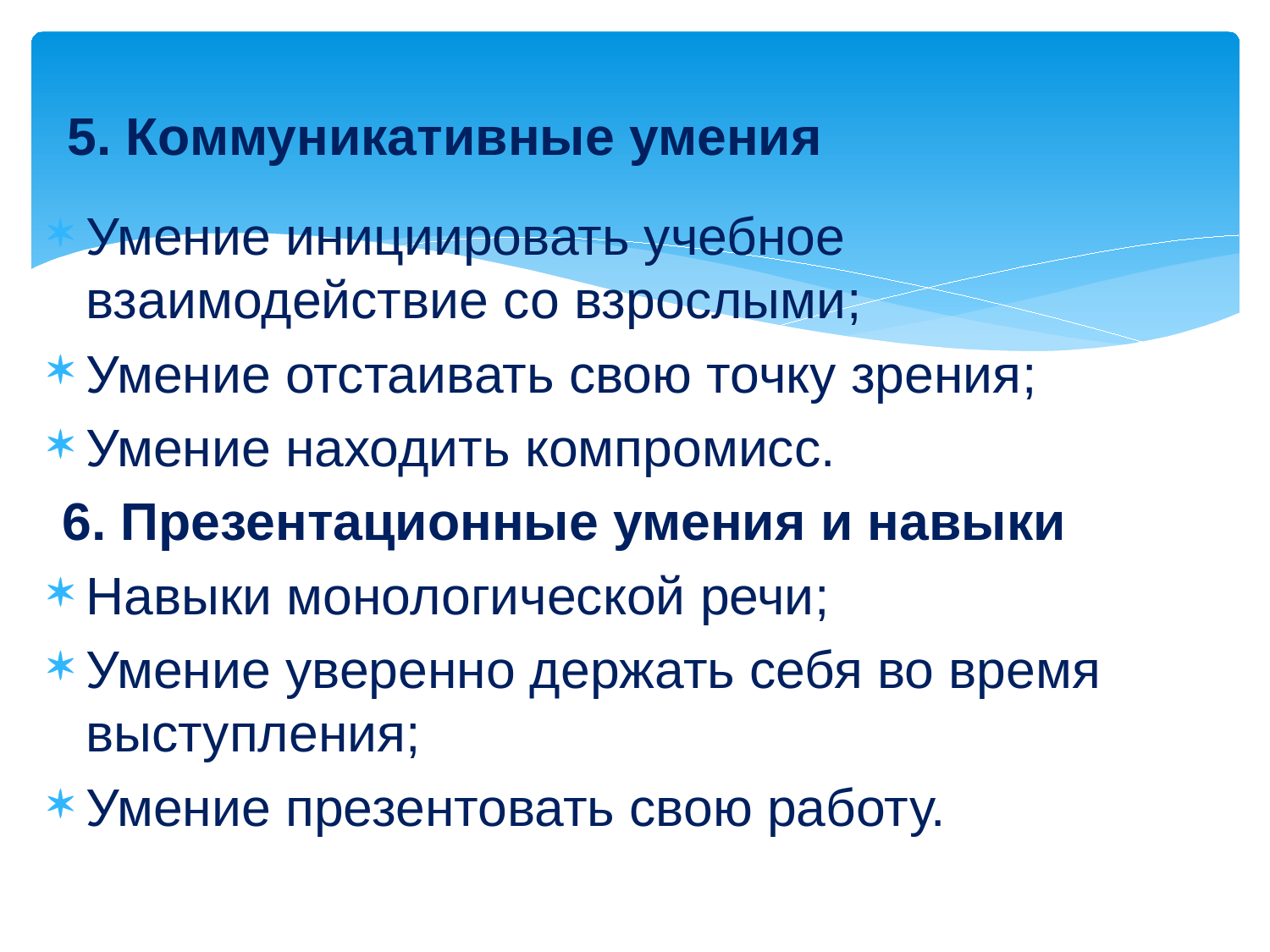

5. Коммуникативные умения
Умение инициировать учебное взаимодействие со взрослыми;
Умение отстаивать свою точку зрения;
Умение находить компромисс.
 6. Презентационные умения и навыки
Навыки монологической речи;
Умение уверенно держать себя во время выступления;
Умение презентовать свою работу.